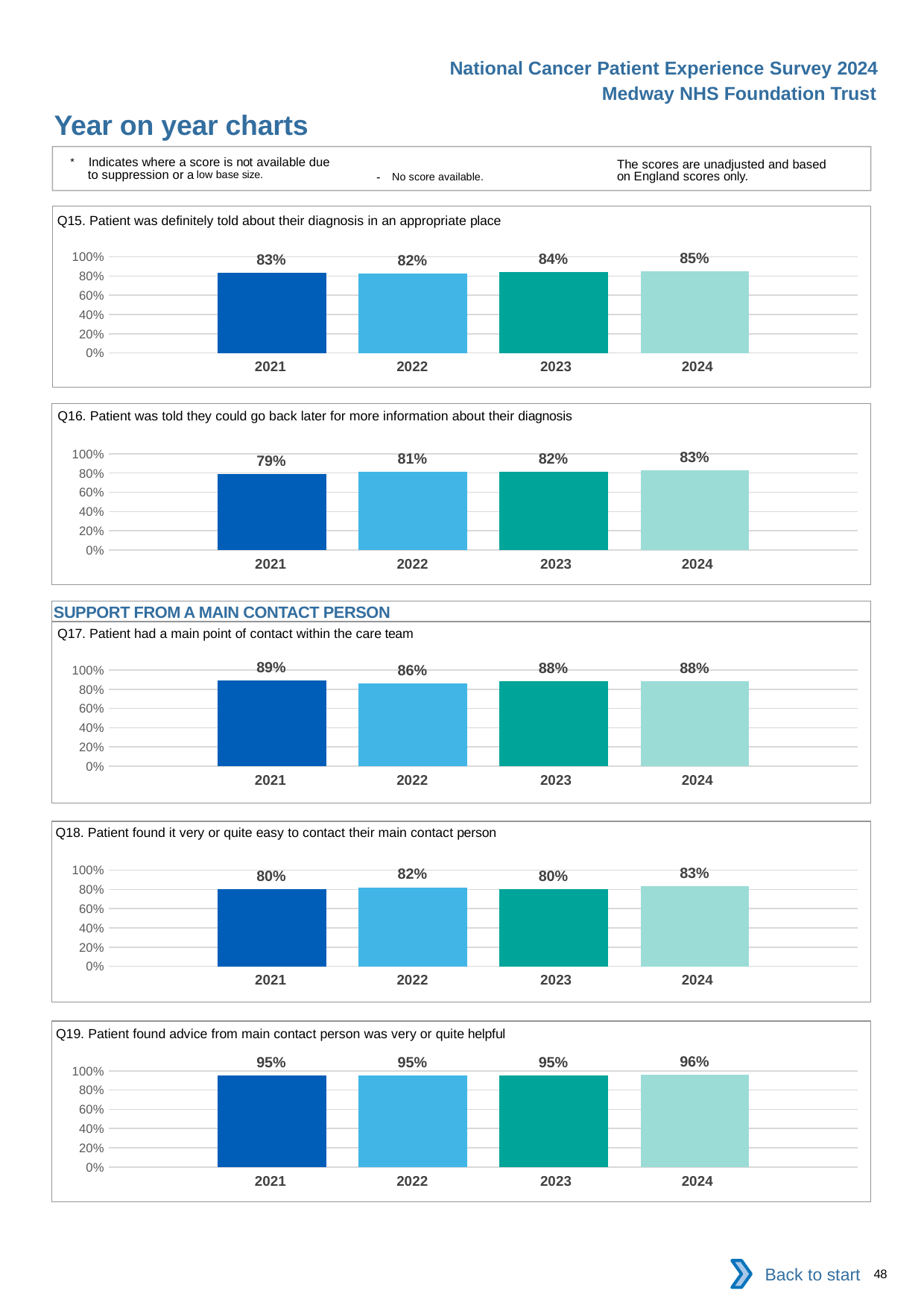

National Cancer Patient Experience Survey 2024
Medway NHS Foundation Trust
Year on year charts

*  Indicates where a score is not available due to suppression or a low base size.
The scores are unadjusted and based on England scores only.
- No score available.
Q15. Patient was definitely told about their diagnosis in an appropriate place

### Chart

| Category | 2021 | 2022 | 2023 | 2024 |
|---|---|---|---|---|
| Category 1 | 0.8333333 | 0.8232759 | 0.8428246 | 0.8503937 |
| 2021 | 2022 | 2023 | 2024 |
| --- | --- | --- | --- |
Q16. Patient was told they could go back later for more information about their diagnosis

### Chart

| Category | 2021 | 2022 | 2023 | 2024 |
|---|---|---|---|---|
| Category 1 | 0.7885117 | 0.8114144 | 0.8151899 | 0.8314856 |
| 2021 | 2022 | 2023 | 2024 |
| --- | --- | --- | --- |
SUPPORT FROM A MAIN CONTACT PERSON
Q17. Patient had a main point of contact within the care team

### Chart

| Category | 2021 | 2022 | 2023 | 2024 |
|---|---|---|---|---|
| Category 1 | 0.8899522 | 0.8604119 | 0.8798077 | 0.8813906 |
| 2021 | 2022 | 2023 | 2024 |
| --- | --- | --- | --- |
Q18. Patient found it very or quite easy to contact their main contact person

### Chart

| Category | 2021 | 2022 | 2023 | 2024 |
|---|---|---|---|---|
| Category 1 | 0.8029412 | 0.8215385 | 0.8012048 | 0.8346056 |
| 2021 | 2022 | 2023 | 2024 |
| --- | --- | --- | --- |
Q19. Patient found advice from main contact person was very or quite helpful

### Chart

| Category | 2021 | 2022 | 2023 | 2024 |
|---|---|---|---|---|
| Category 1 | 0.9512894 | 0.9488636 | 0.9485714 | 0.9586375 |
| 2021 | 2022 | 2023 | 2024 |
| --- | --- | --- | --- |
Back to start

48